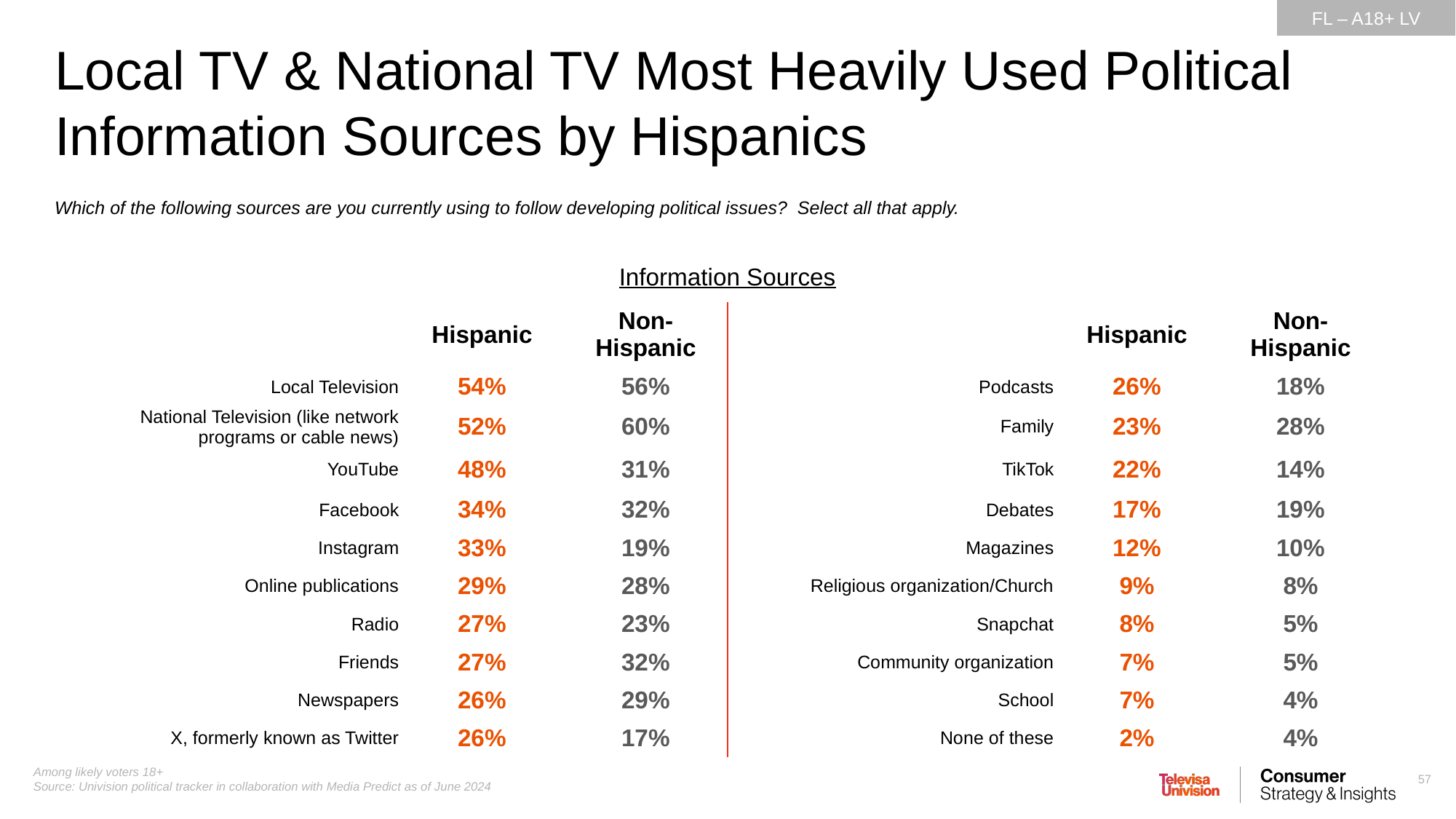

Local TV & National TV Most Heavily Used Political Information Sources by Hispanics
Which of the following sources are you currently using to follow developing political issues?  Select all that apply.
Information Sources
|  | Hispanic | Non-Hispanic |  | Hispanic | Non-Hispanic |
| --- | --- | --- | --- | --- | --- |
| Local Television | 54% | 56% | Podcasts | 26% | 18% |
| National Television (like network programs or cable news) | 52% | 60% | Family | 23% | 28% |
| YouTube | 48% | 31% | TikTok | 22% | 14% |
| Facebook | 34% | 32% | Debates | 17% | 19% |
| Instagram | 33% | 19% | Magazines | 12% | 10% |
| Online publications | 29% | 28% | Religious organization/Church | 9% | 8% |
| Radio | 27% | 23% | Snapchat | 8% | 5% |
| Friends | 27% | 32% | Community organization | 7% | 5% |
| Newspapers | 26% | 29% | School | 7% | 4% |
| X, formerly known as Twitter | 26% | 17% | None of these | 2% | 4% |